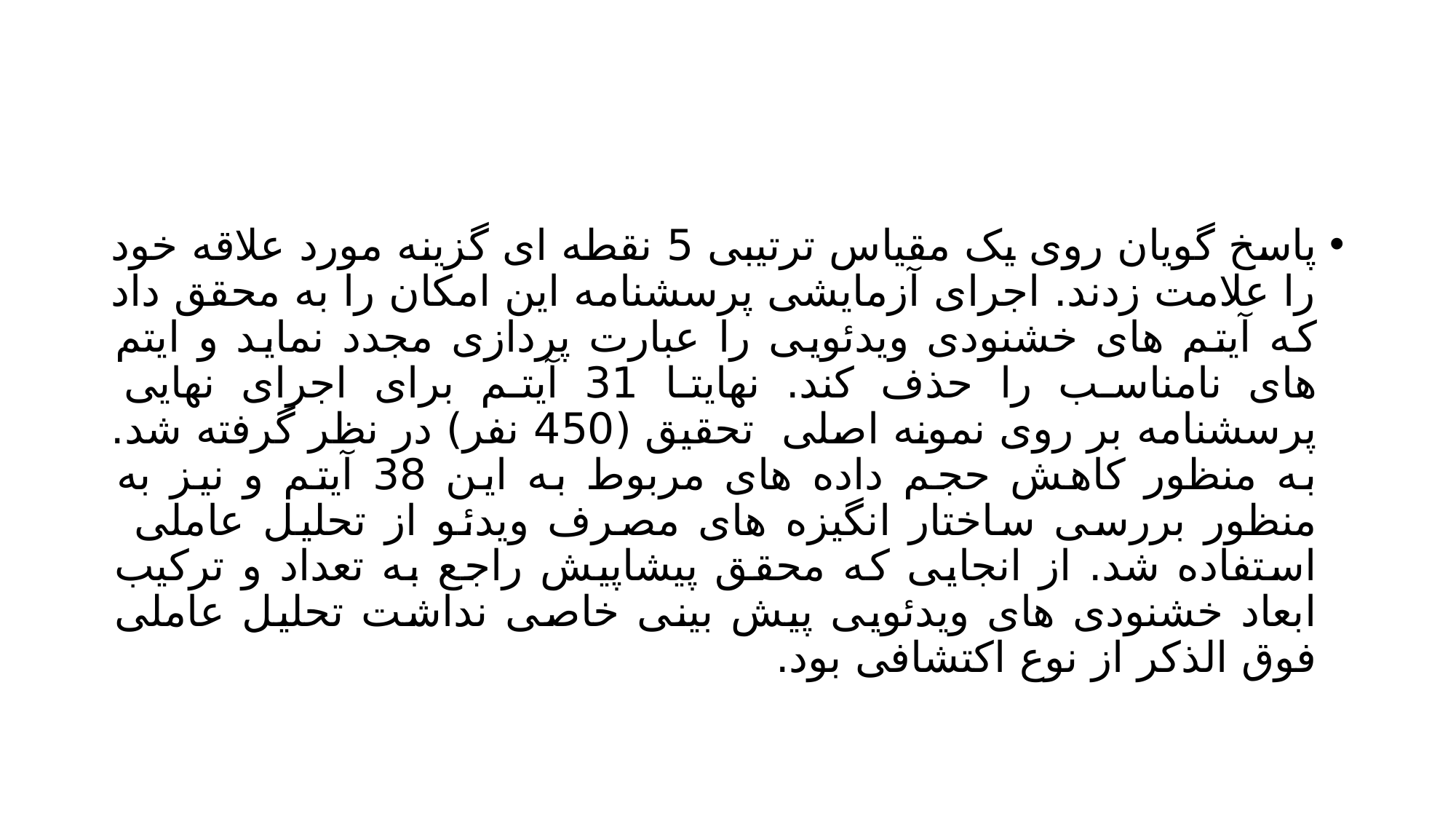

#
پاسخ گویان روی یک مقیاس ترتیبی 5 نقطه ای گزینه مورد علاقه خود را علامت زدند. اجرای آزمایشی پرسشنامه این امکان را به محقق داد که آیتم های خشنودی ویدئویی را عبارت پردازی مجدد نماید و ایتم های نامناسب را حذف کند. نهایتا 31 آیتم برای اجرای نهایی پرسشنامه بر روی نمونه اصلی  تحقیق (450 نفر) در نظر گرفته شد. به منظور کاهش حجم داده های مربوط به این 38 آیتم و نیز به منظور بررسی ساختار انگیزه های مصرف ویدئو از تحلیل عاملی  استفاده شد. از انجایی که محقق پیشاپیش راجع به تعداد و ترکیب ابعاد خشنودی های ویدئویی پیش بینی خاصی نداشت تحلیل عاملی فوق الذکر از نوع اکتشافی بود.